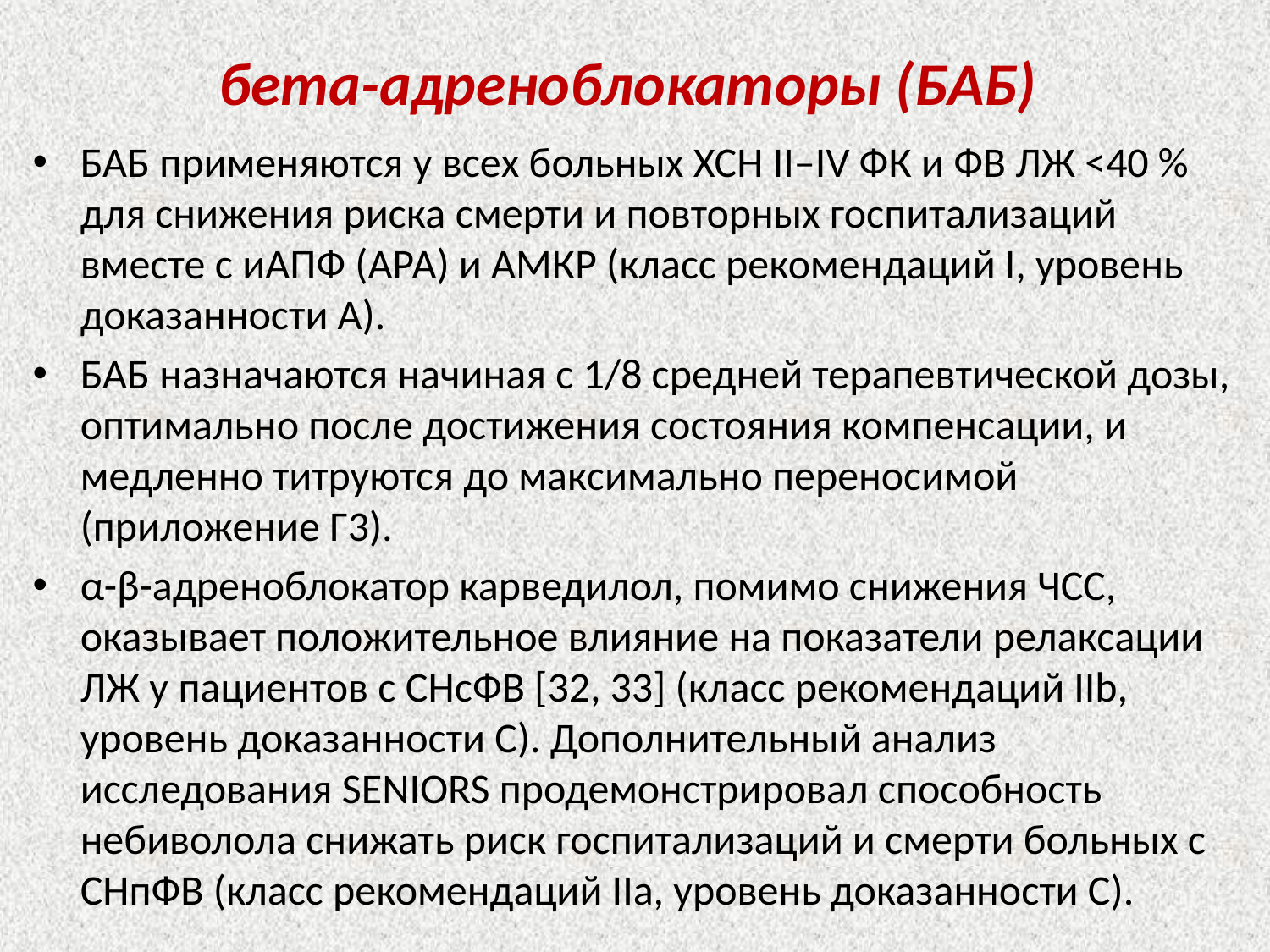

# бета-адреноблокаторы (БАБ)
БАБ применяются у всех больных ХСН II–IV ФК и ФВ ЛЖ <40 % для снижения риска смерти и повторных госпитализаций вместе с иАПФ (АРА) и АМКР (класс рекомендаций I, уровень доказанности A).
БАБ назначаются начиная с 1/8 средней терапевтической дозы, оптимально после достижения состояния компенсации, и медленно титруются до максимально переносимой (приложение Г3).
α-β-адреноблокатор карведилол, помимо снижения ЧСС, оказывает положительное влияние на показатели релаксации ЛЖ у пациентов с СНсФВ [32, 33] (класс рекомендаций IIb, уровень доказанности С). Дополнительный анализ исследования SENIORS продемонстрировал способность небиволола снижать риск госпитализаций и смерти больных с СНпФВ (класс рекомендаций IIa, уровень доказанности C).